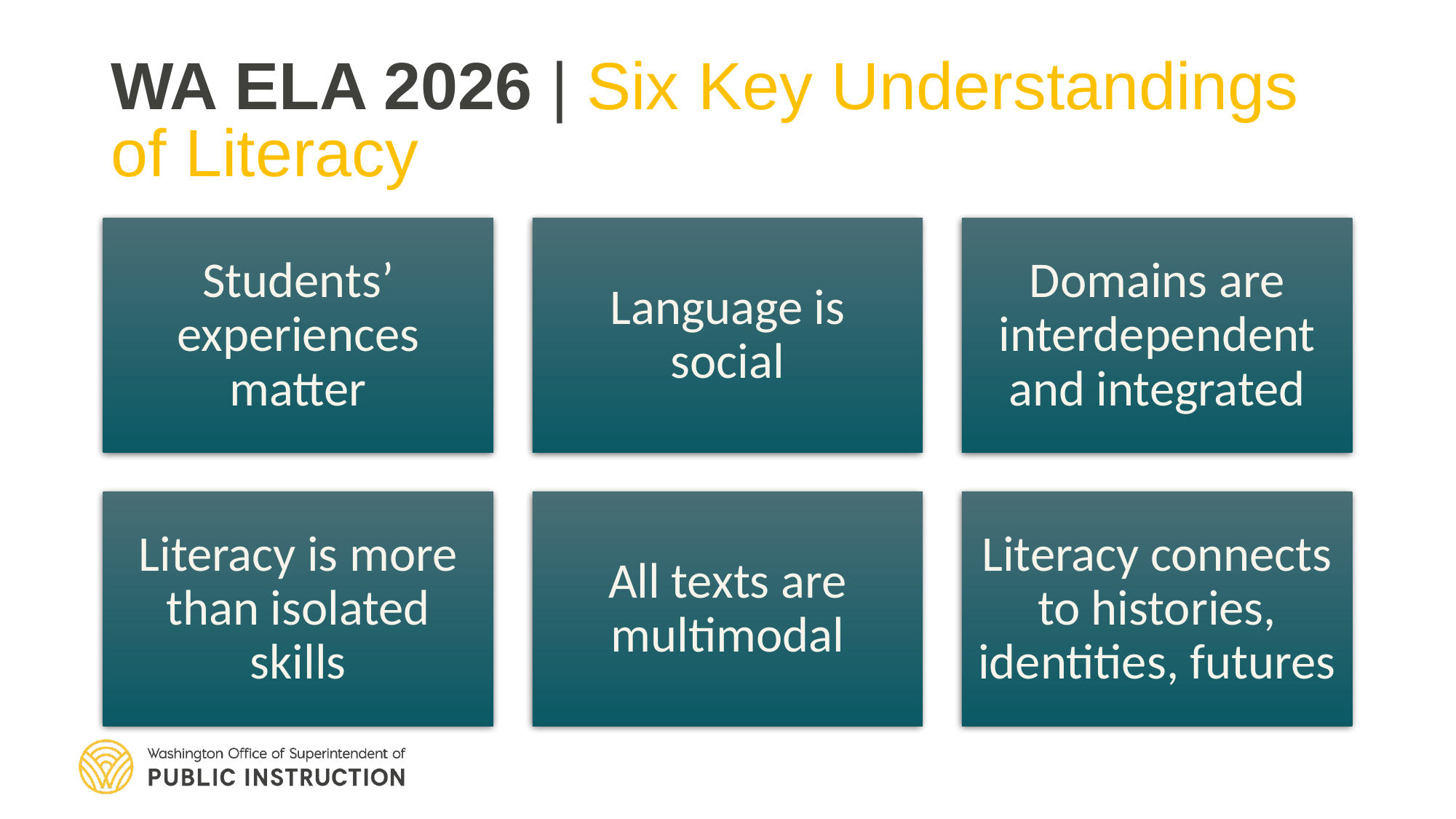

# WA ELA 2026 | Six Key Understandings of Literacy
Students’ experiences matter
Language is social
Domains are interdependent and integrated
Literacy is more than isolated skills
All texts are multimodal
Literacy connects to histories, identities, futures